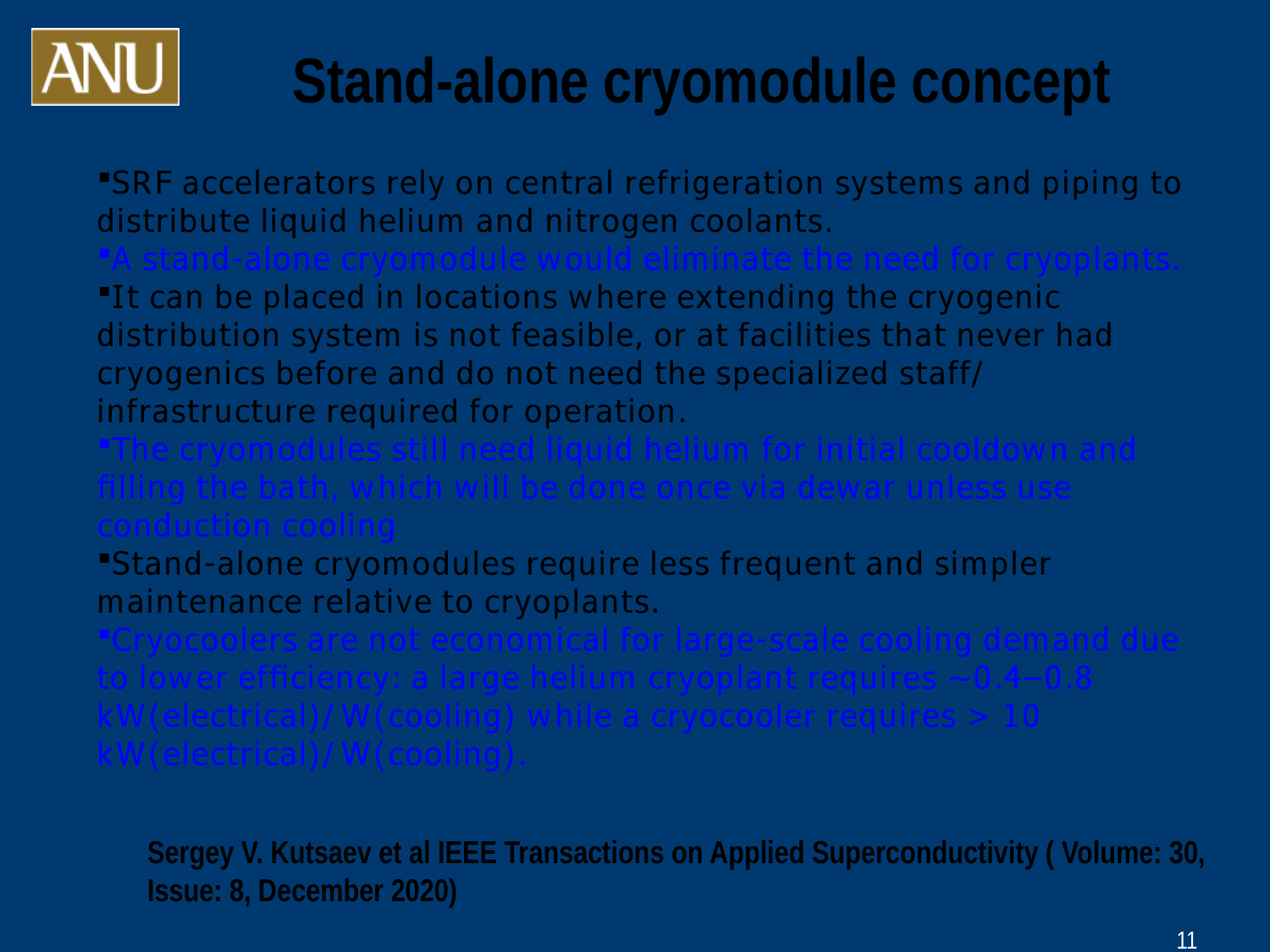

# Stand-alone cryomodule concept
SRF accelerators rely on central refrigeration systems and piping to distribute liquid helium and nitrogen coolants.
A stand-alone cryomodule would eliminate the need for cryoplants.
It can be placed in locations where extending the cryogenic distribution system is not feasible, or at facilities that never had cryogenics before and do not need the specialized staff/ infrastructure required for operation.
The cryomodules still need liquid helium for initial cooldown and filling the bath, which will be done once via dewar unless use conduction cooling
Stand-alone cryomodules require less frequent and simpler maintenance relative to cryoplants.
Cryocoolers are not economical for large-scale cooling demand due to lower efficiency: a large helium cryoplant requires ~0.4–0.8 kW(electrical)/W(cooling) while a cryocooler requires > 10 kW(electrical)/W(cooling).
Sergey V. Kutsaev et al IEEE Transactions on Applied Superconductivity ( Volume: 30, Issue: 8, December 2020)
11